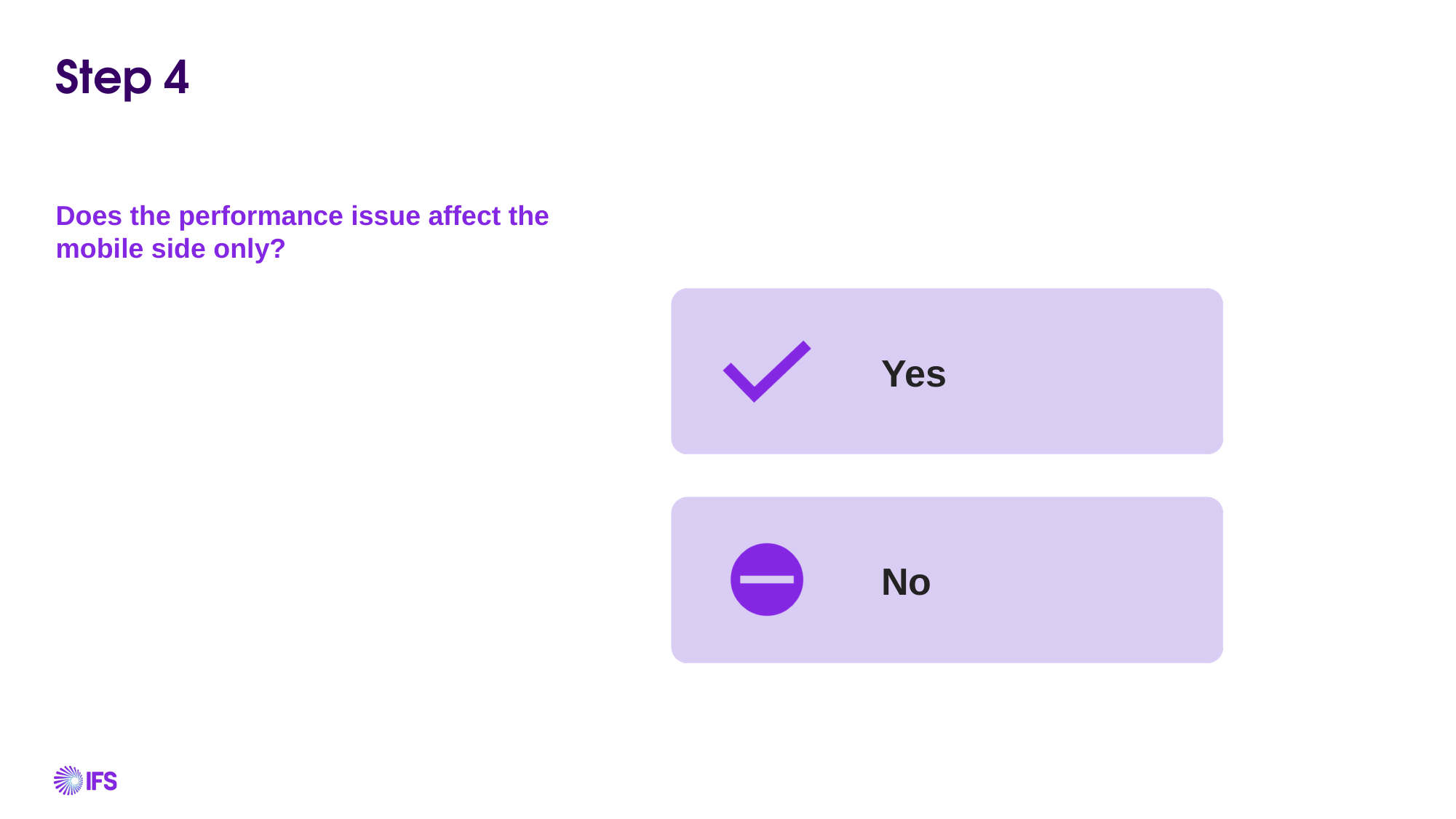

# Step 4
Does the performance issue affect the mobile side only?
Yes
No